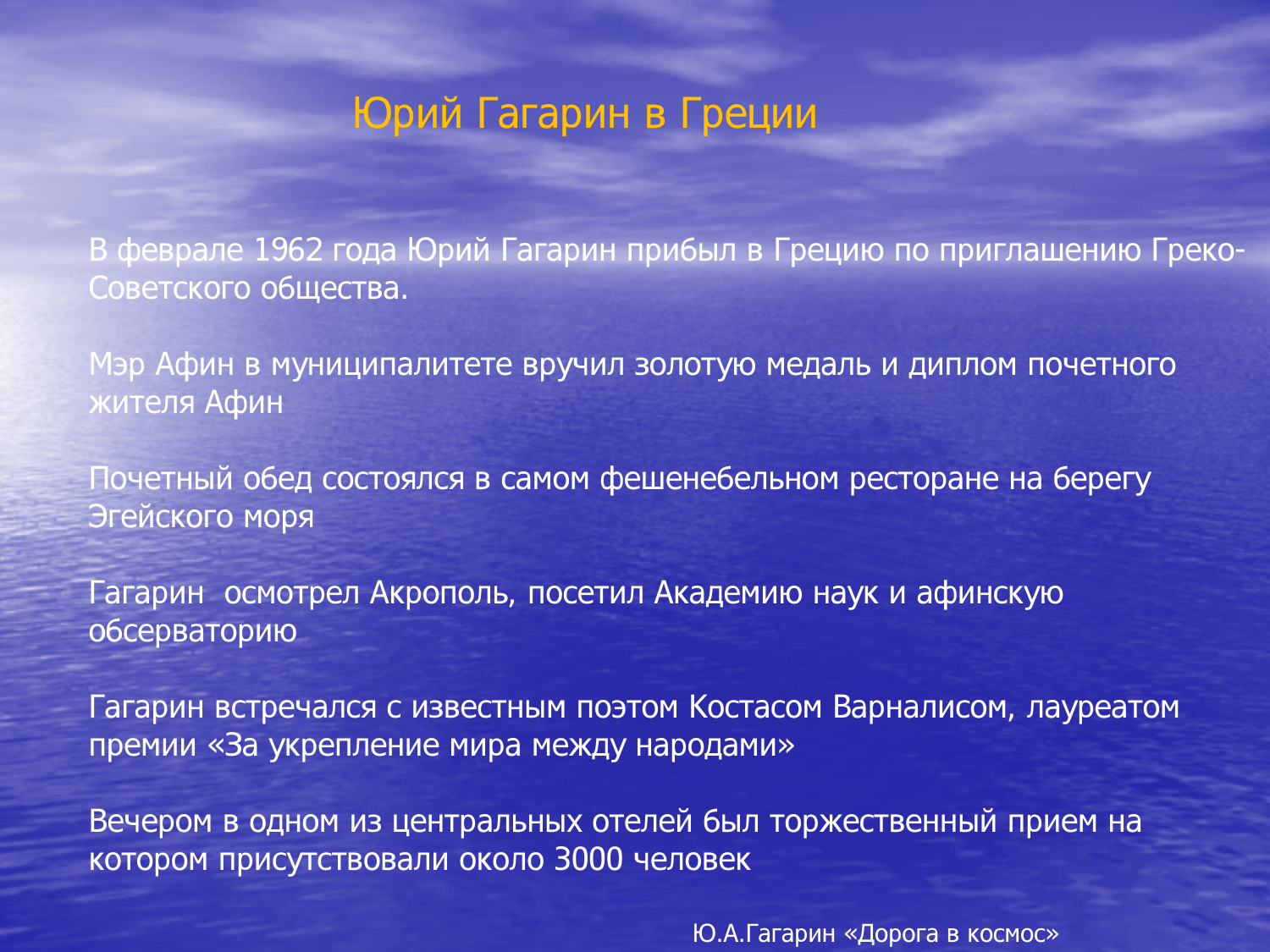

Юрий Гагарин в Греции
В феврале 1962 года Юрий Гагарин прибыл в Грецию по приглашению Греко-
Советского общества.

Мэр Афин в муниципалитете вручил золотую медаль и диплом почетного
жителя Афин

Почетный обед состоялся в самом фешенебельном ресторане на берегу
Эгейского моря

Гагарин  осмотрел Акрополь, посетил Академию наук и афинскую
обсерваторию

Гагарин встречался с известным поэтом Костасом Варналисом, лауреатом
премии «За укрепление мира между народами»

Вечером в одном из центральных отелей был торжественный прием на
котором присутствовали около 3000 человек
Ю.А.Гагарин «Дорога в космос»